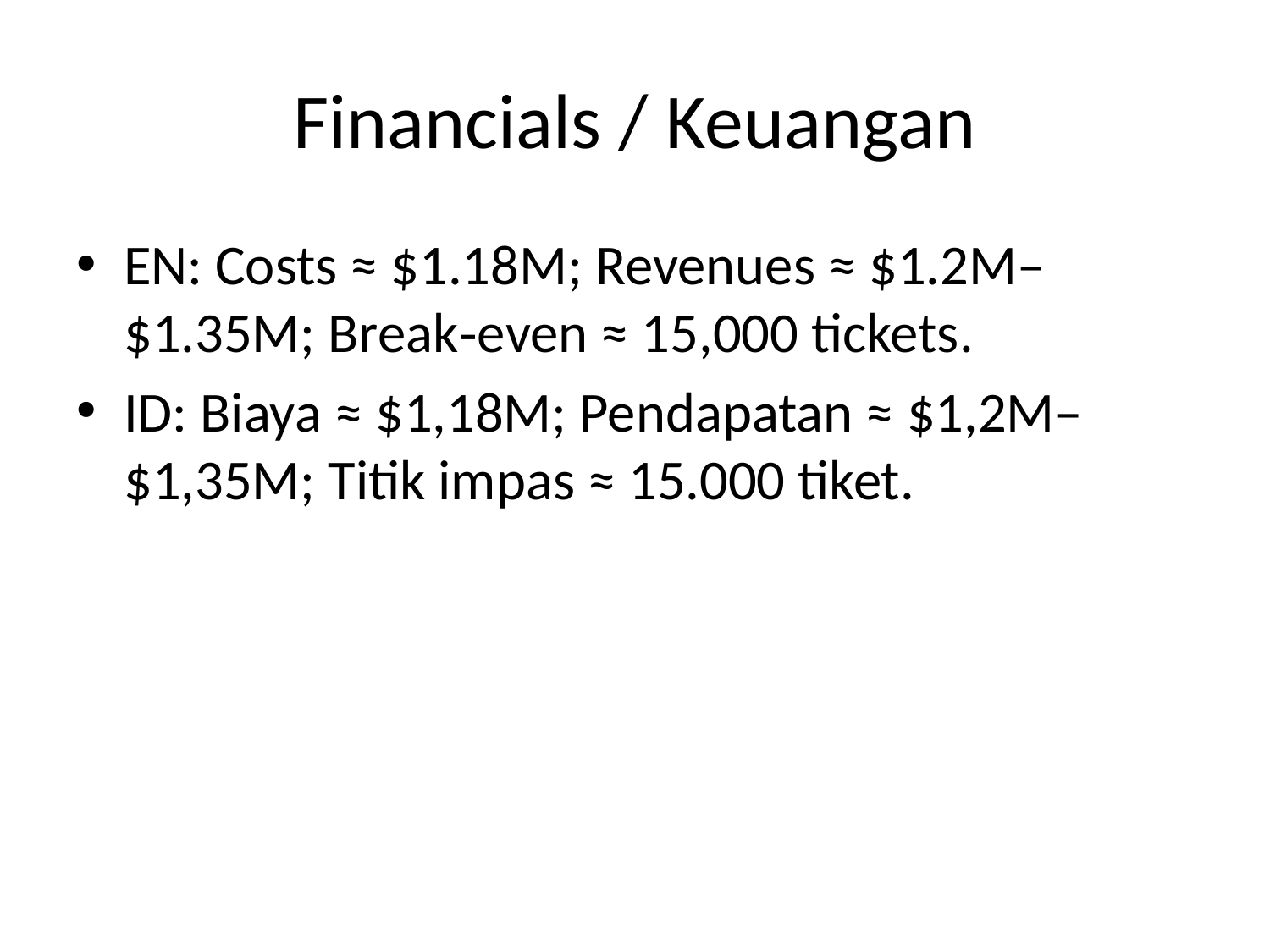

# Financials / Keuangan
EN: Costs ≈ $1.18M; Revenues ≈ $1.2M–$1.35M; Break‑even ≈ 15,000 tickets.
ID: Biaya ≈ $1,18M; Pendapatan ≈ $1,2M–$1,35M; Titik impas ≈ 15.000 tiket.